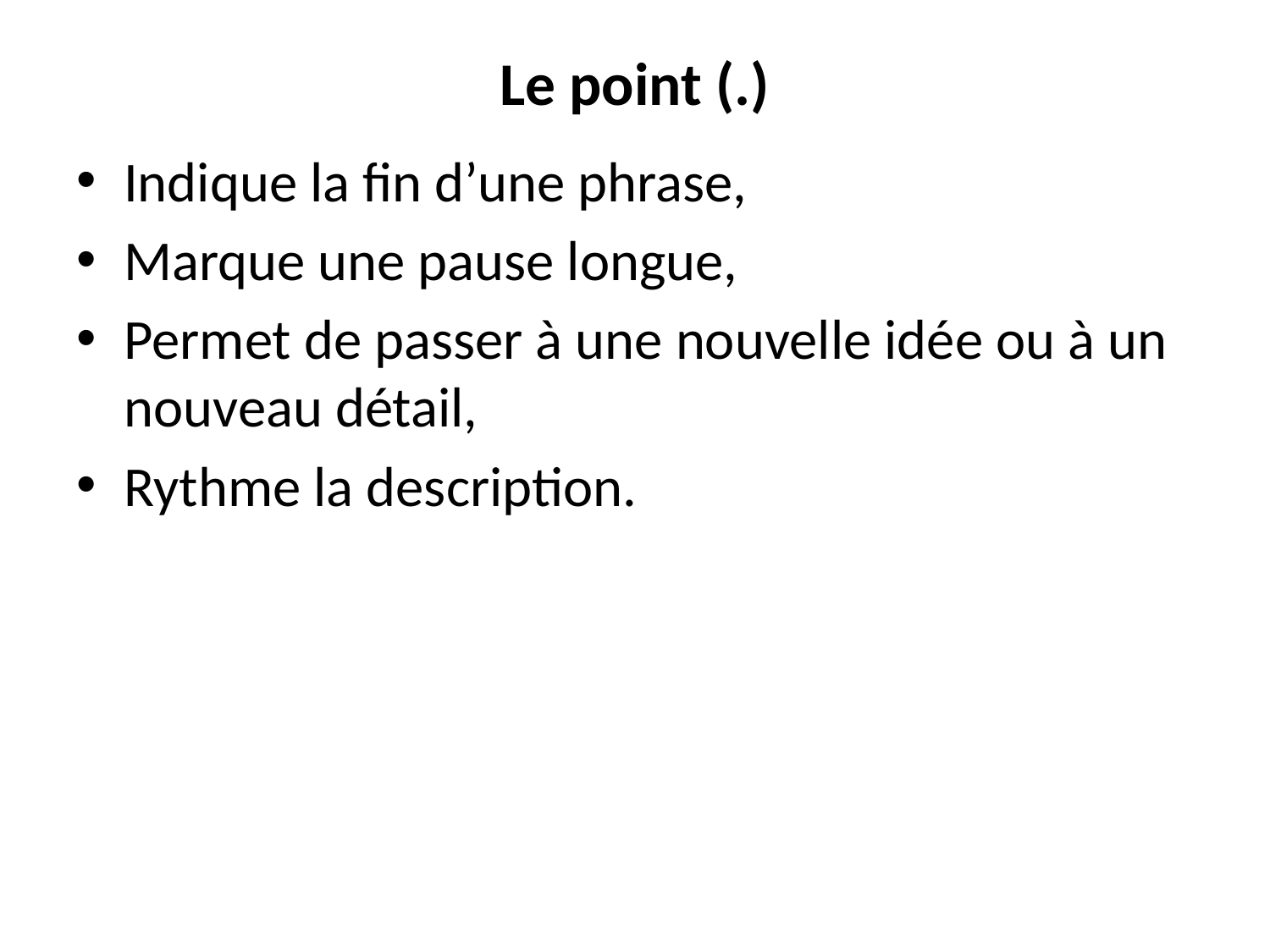

# Le point (.)
Indique la fin d’une phrase,
Marque une pause longue,
Permet de passer à une nouvelle idée ou à un nouveau détail,
Rythme la description.